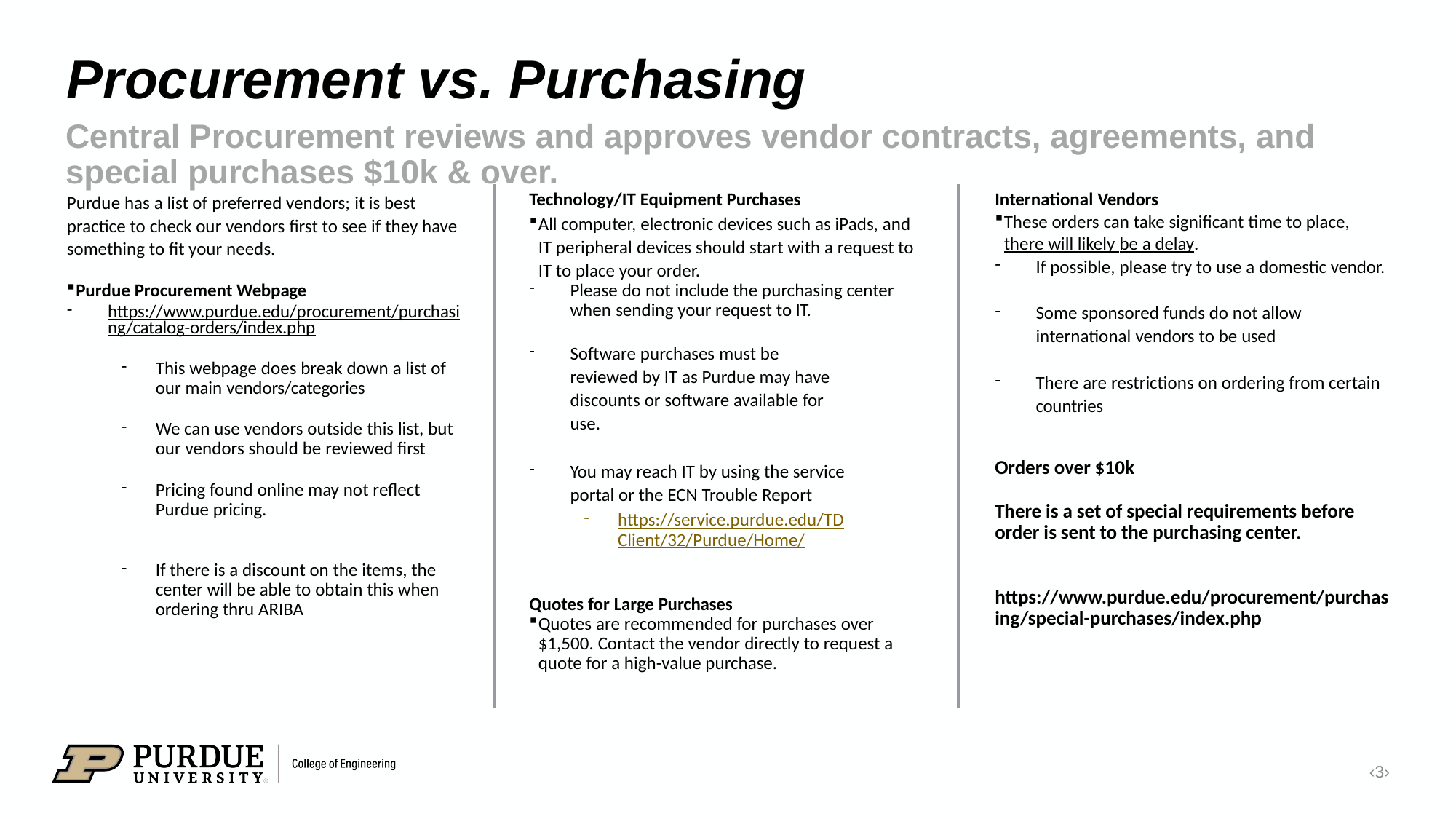

# Procurement vs. Purchasing
Central Procurement reviews and approves vendor contracts, agreements, and special purchases $10k & over.
International Vendors
These orders can take significant time to place, there will likely be a delay.
If possible, please try to use a domestic vendor.

Some sponsored funds do not allow international vendors to be used

There are restrictions on ordering from certain countries

Orders over $10k
There is a set of special requirements before order is sent to the purchasing center.
 https://www.purdue.edu/procurement/purchasing/special-purchases/index.php

Technology/IT Equipment Purchases
All computer, electronic devices such as iPads, and IT peripheral devices should start with a request to IT to place your order.
Please do not include the purchasing center when sending your request to IT.

Software purchases must be reviewed by IT as Purdue may have discounts or software available for use.

You may reach IT by using the service portal or the ECN Trouble Report
https://service.purdue.edu/TDClient/32/Purdue/Home/
Quotes for Large Purchases
Quotes are recommended for purchases over $1,500. Contact the vendor directly to request a quote for a high-value purchase.

Purdue has a list of preferred vendors; it is best practice to check our vendors first to see if they have something to fit your needs.

Purdue Procurement Webpage
https://www.purdue.edu/procurement/purchasing/catalog-orders/index.php

This webpage does break down a list of our main vendors/categories

We can use vendors outside this list, but our vendors should be reviewed first

Pricing found online may not reflect Purdue pricing.

If there is a discount on the items, the center will be able to obtain this when ordering thru ARIBA
‹3›